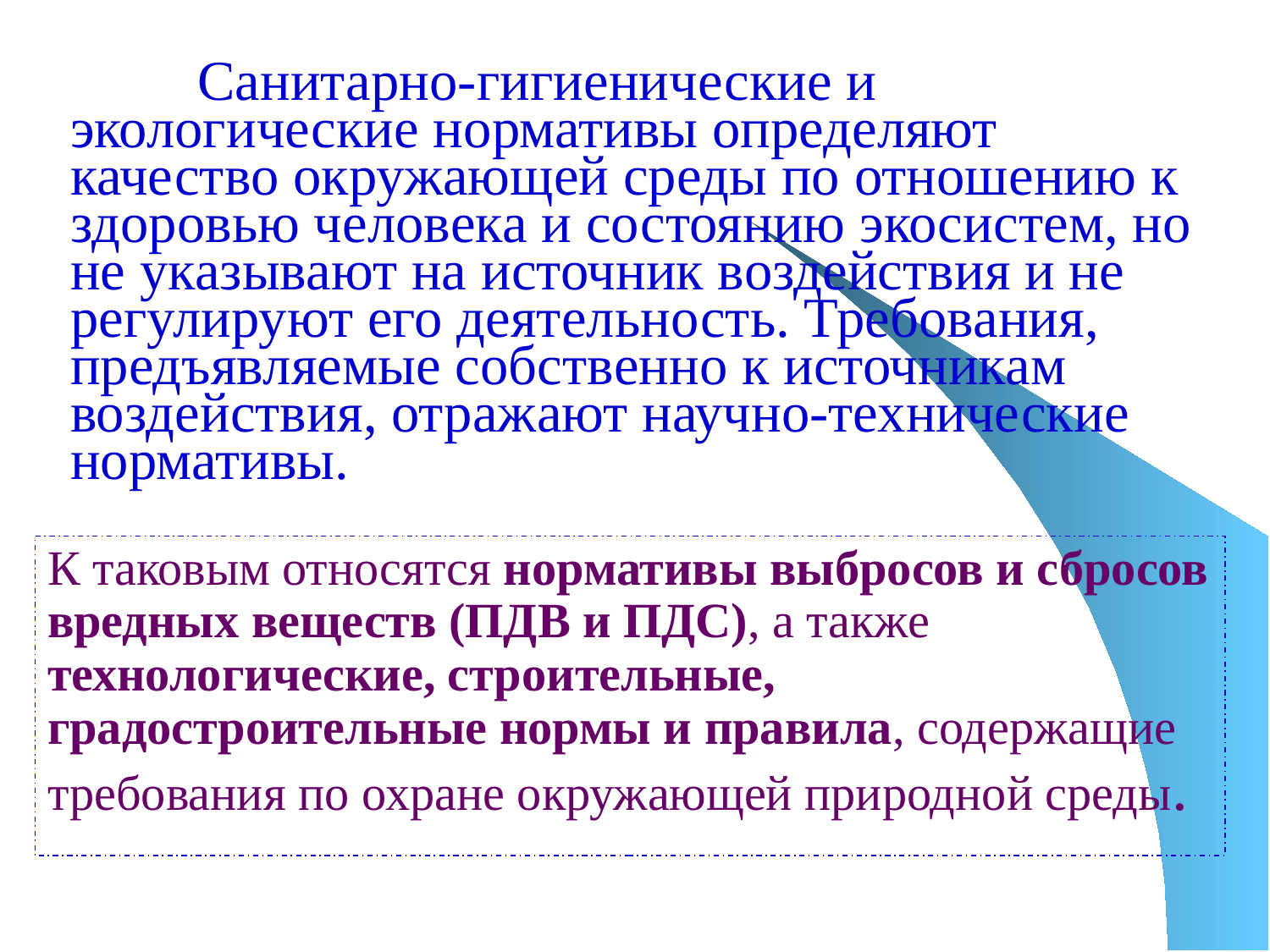

Санитарно-гигиенические и экологические нормативы определяют качество окружающей среды по отношению к здоровью человека и состоянию экосистем, но не указывают на источник воздействия и не регулируют его деятельность. Требования, предъявляемые собственно к источникам воздействия, отражают научно-технические нормативы.
К таковым относятся нормативы выбросов и сбросов вредных веществ (ПДВ и ПДС), а также технологические, строительные, градостроительные нормы и правила, содержащие требования по охране окружающей природной среды.